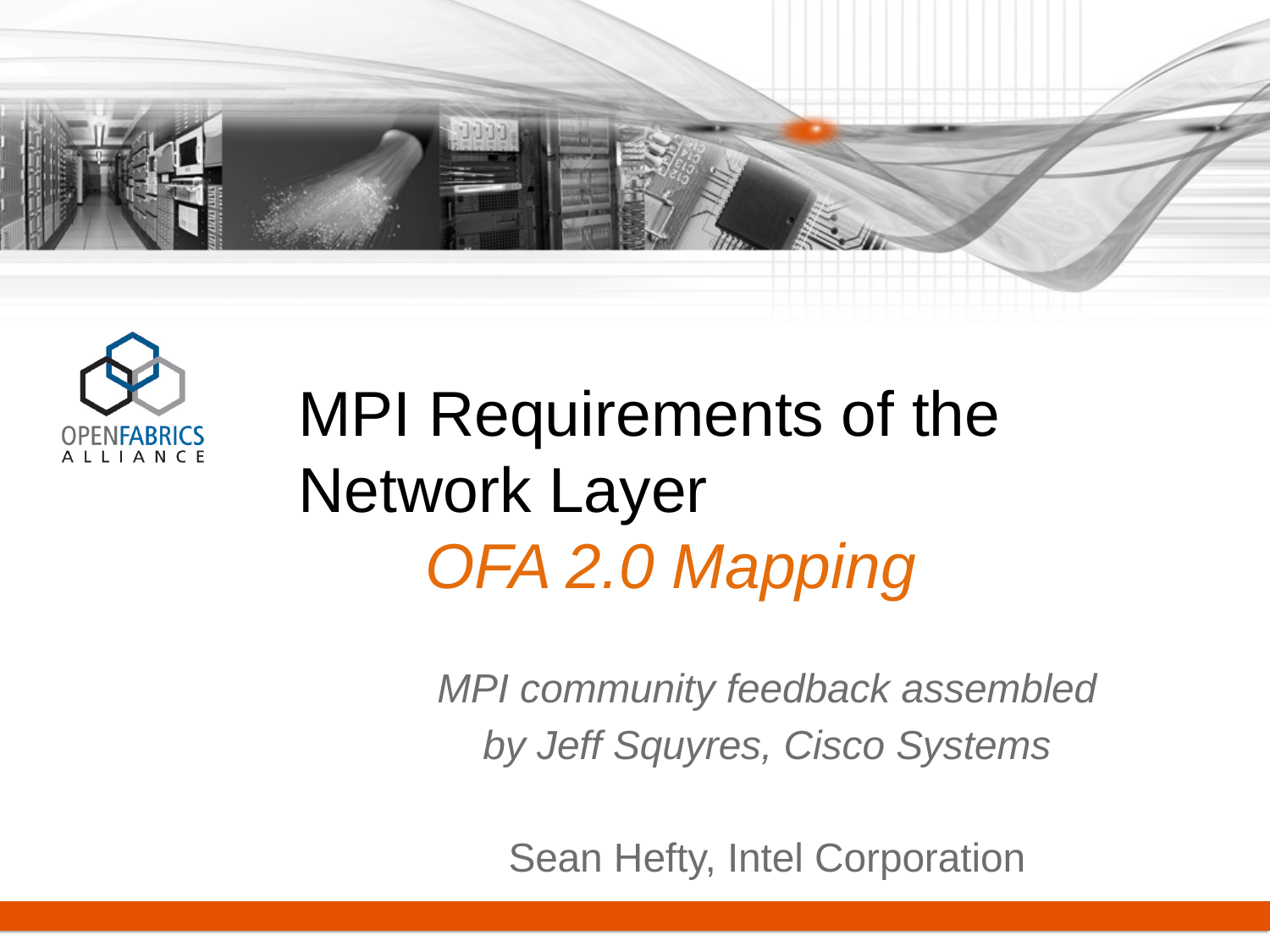

# MPI Requirements of the Network Layer OFA 2.0 Mapping
MPI community feedback assembled
by Jeff Squyres, Cisco Systems

Sean Hefty, Intel Corporation